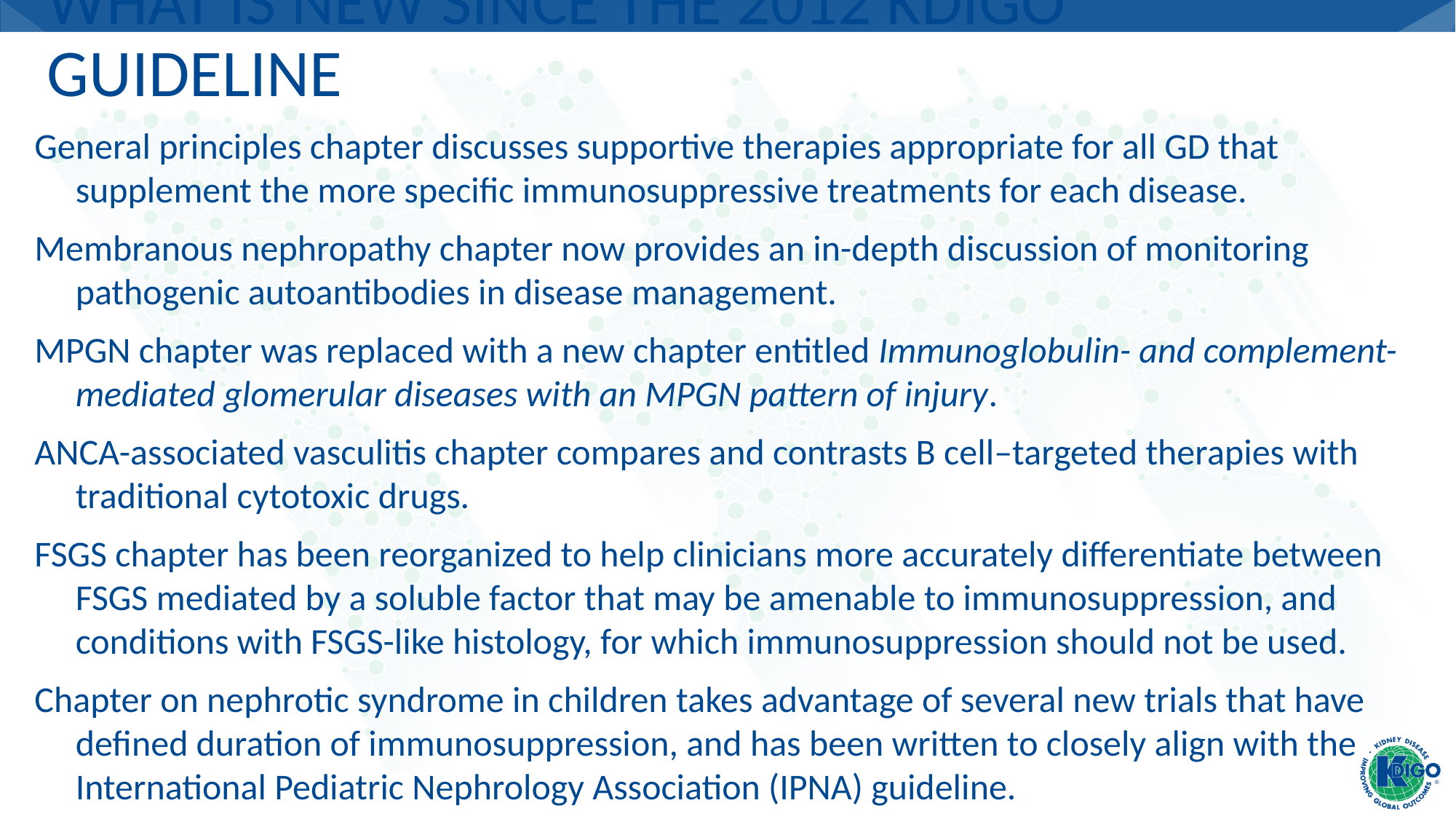

# What Is New Since the 2012 KDIGO Guideline
General principles chapter discusses supportive therapies appropriate for all GD that supplement the more specific immunosuppressive treatments for each disease.

Membranous nephropathy chapter now provides an in-depth discussion of monitoring pathogenic autoantibodies in disease management.

MPGN chapter was replaced with a new chapter entitled Immunoglobulin- and complement-mediated glomerular diseases with an MPGN pattern of injury.

ANCA-associated vasculitis chapter compares and contrasts B cell–targeted therapies with traditional cytotoxic drugs.

FSGS chapter has been reorganized to help clinicians more accurately differentiate between FSGS mediated by a soluble factor that may be amenable to immunosuppression, and conditions with FSGS-like histology, for which immunosuppression should not be used.

Chapter on nephrotic syndrome in children takes advantage of several new trials that have defined duration of immunosuppression, and has been written to closely align with the International Pediatric Nephrology Association (IPNA) guideline.